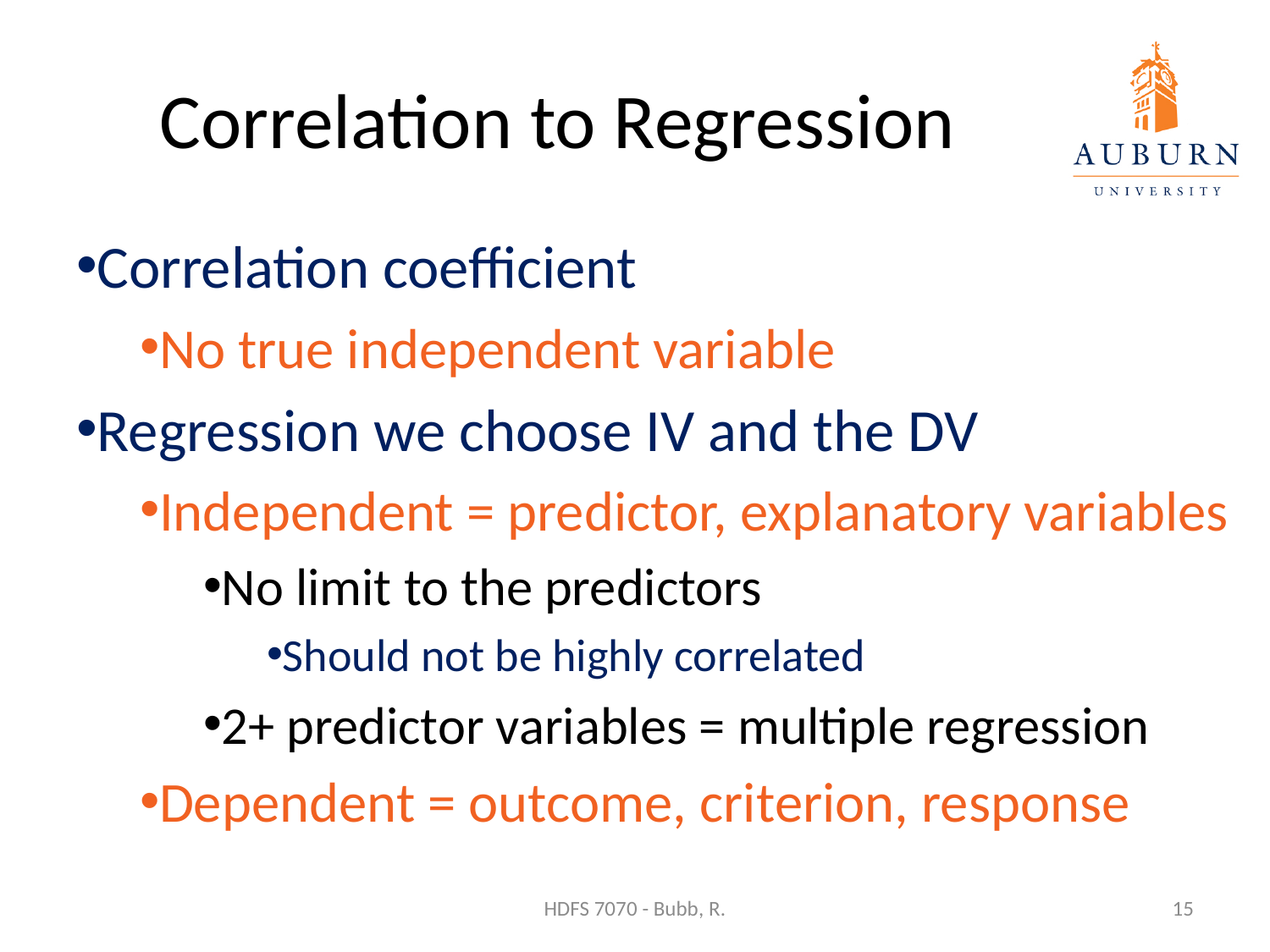

# Correlation to Regression
Correlation coefficient
No true independent variable
Regression we choose IV and the DV
Independent = predictor, explanatory variables
No limit to the predictors
Should not be highly correlated
2+ predictor variables = multiple regression
Dependent = outcome, criterion, response

HDFS 7070 - Bubb, R.
15